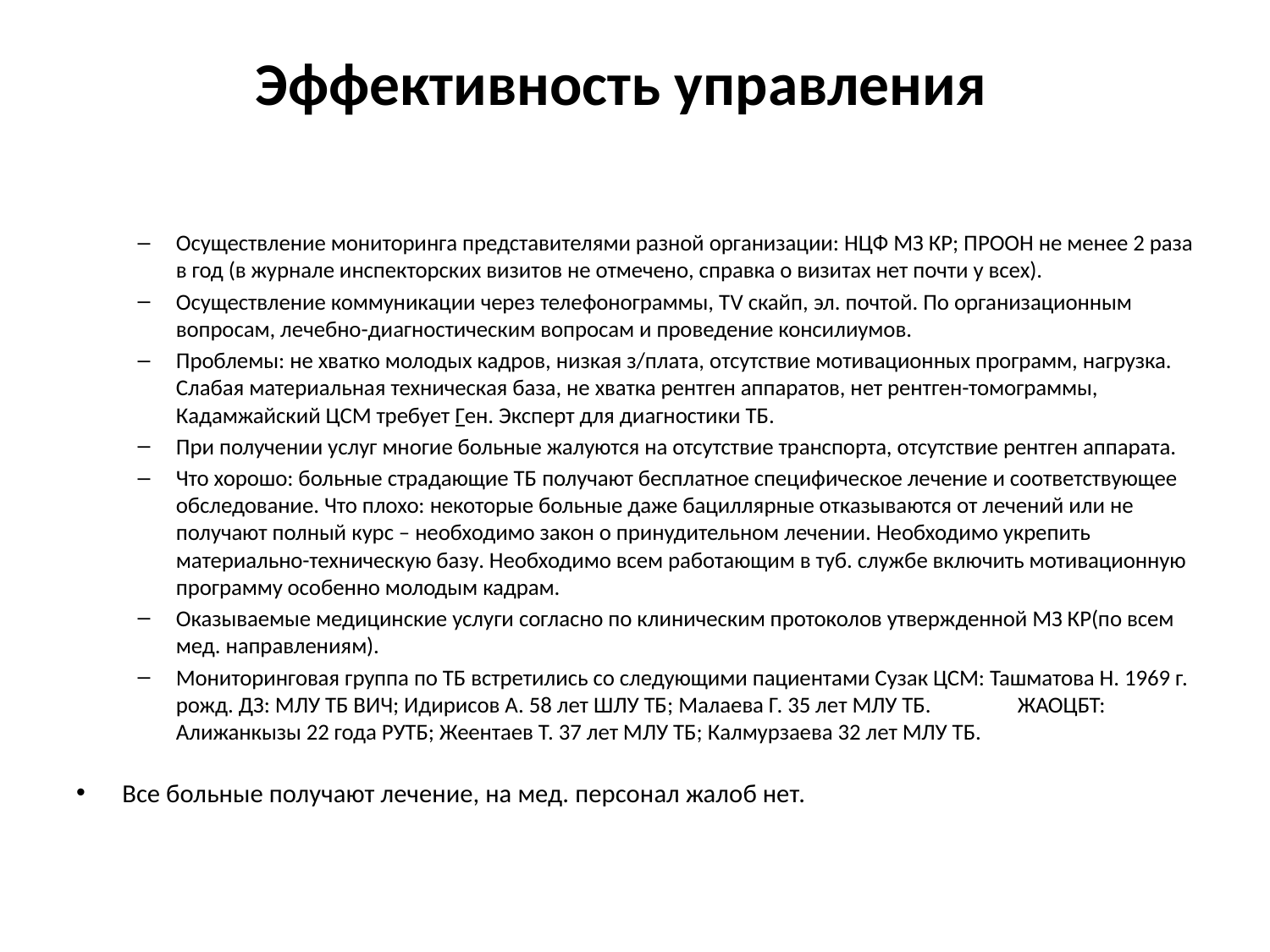

# Эффективность управления
Осуществление мониторинга представителями разной организации: НЦФ МЗ КР; ПРООН не менее 2 раза в год (в журнале инспекторских визитов не отмечено, справка о визитах нет почти у всех).
Осуществление коммуникации через телефонограммы, ТV скайп, эл. почтой. По организационным вопросам, лечебно-диагностическим вопросам и проведение консилиумов.
Проблемы: не хватко молодых кадров, низкая з/плата, отсутствие мотивационных программ, нагрузка. Слабая материальная техническая база, не хватка рентген аппаратов, нет рентген-томограммы, Кадамжайский ЦСМ требует Ген. Эксперт для диагностики ТБ.
При получении услуг многие больные жалуются на отсутствие транспорта, отсутствие рентген аппарата.
Что хорошо: больные страдающие ТБ получают бесплатное специфическое лечение и соответствующее обследование. Что плохо: некоторые больные даже бациллярные отказываются от лечений или не получают полный курс – необходимо закон о принудительном лечении. Необходимо укрепить материально-техническую базу. Необходимо всем работающим в туб. службе включить мотивационную программу особенно молодым кадрам.
Оказываемые медицинские услуги согласно по клиническим протоколов утвержденной МЗ КР(по всем мед. направлениям).
Мониторинговая группа по ТБ встретились со следующими пациентами Сузак ЦСМ: Ташматова Н. 1969 г. рожд. ДЗ: МЛУ ТБ ВИЧ; Идирисов А. 58 лет ШЛУ ТБ; Малаева Г. 35 лет МЛУ ТБ.                 ЖАОЦБТ: Алижанкызы 22 года РУТБ; Жеентаев Т. 37 лет МЛУ ТБ; Калмурзаева 32 лет МЛУ ТБ.
Все больные получают лечение, на мед. персонал жалоб нет.